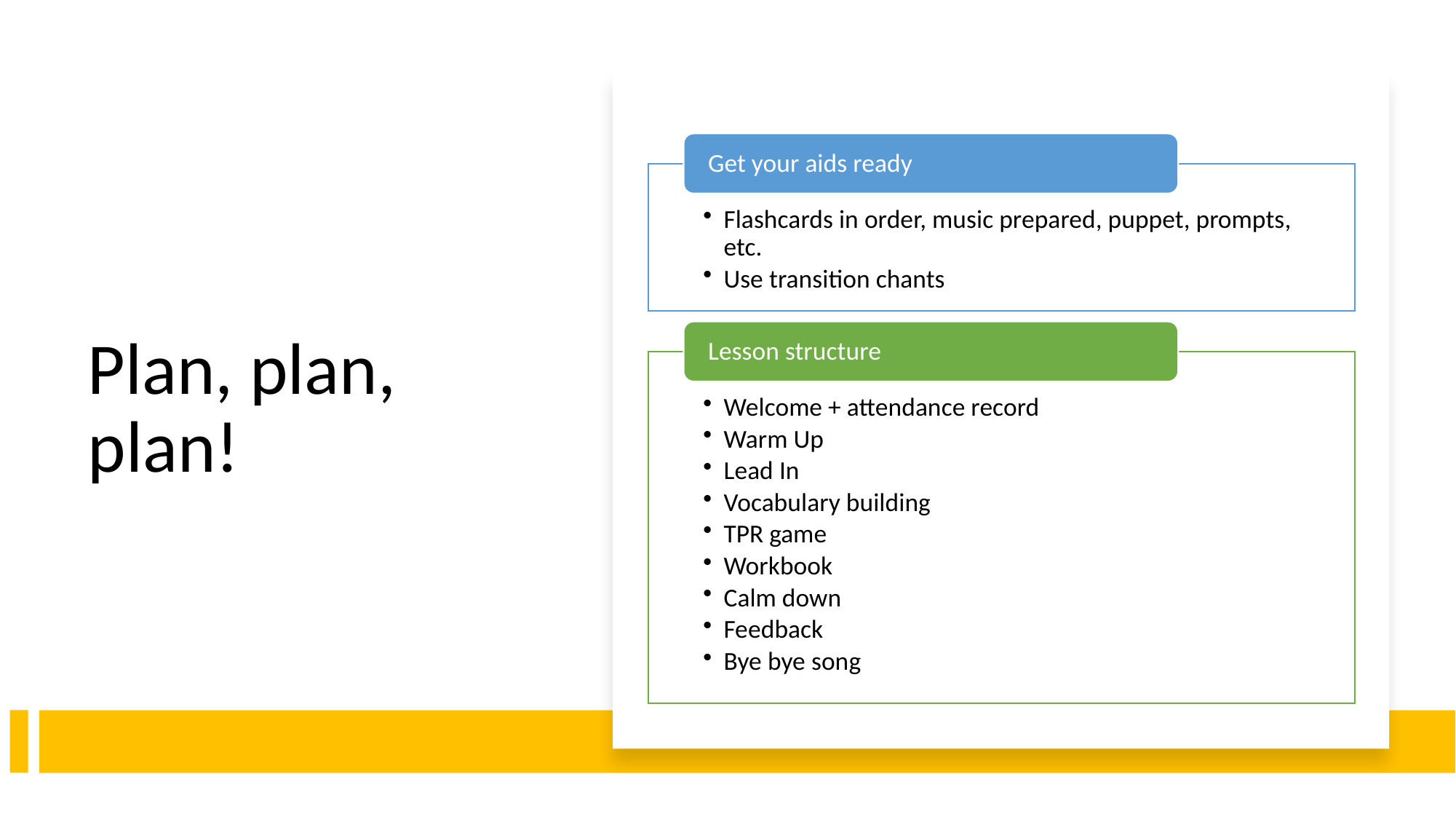

Flashcards in order, music prepared, puppet, prompts, etc.
Use transition chants
Get your aids ready
Welcome + attendance record
Warm Up
Lead In
Vocabulary building
TPR game
Workbook
Calm down
Feedback
Bye bye song
Lesson structure
# Plan, plan, plan!